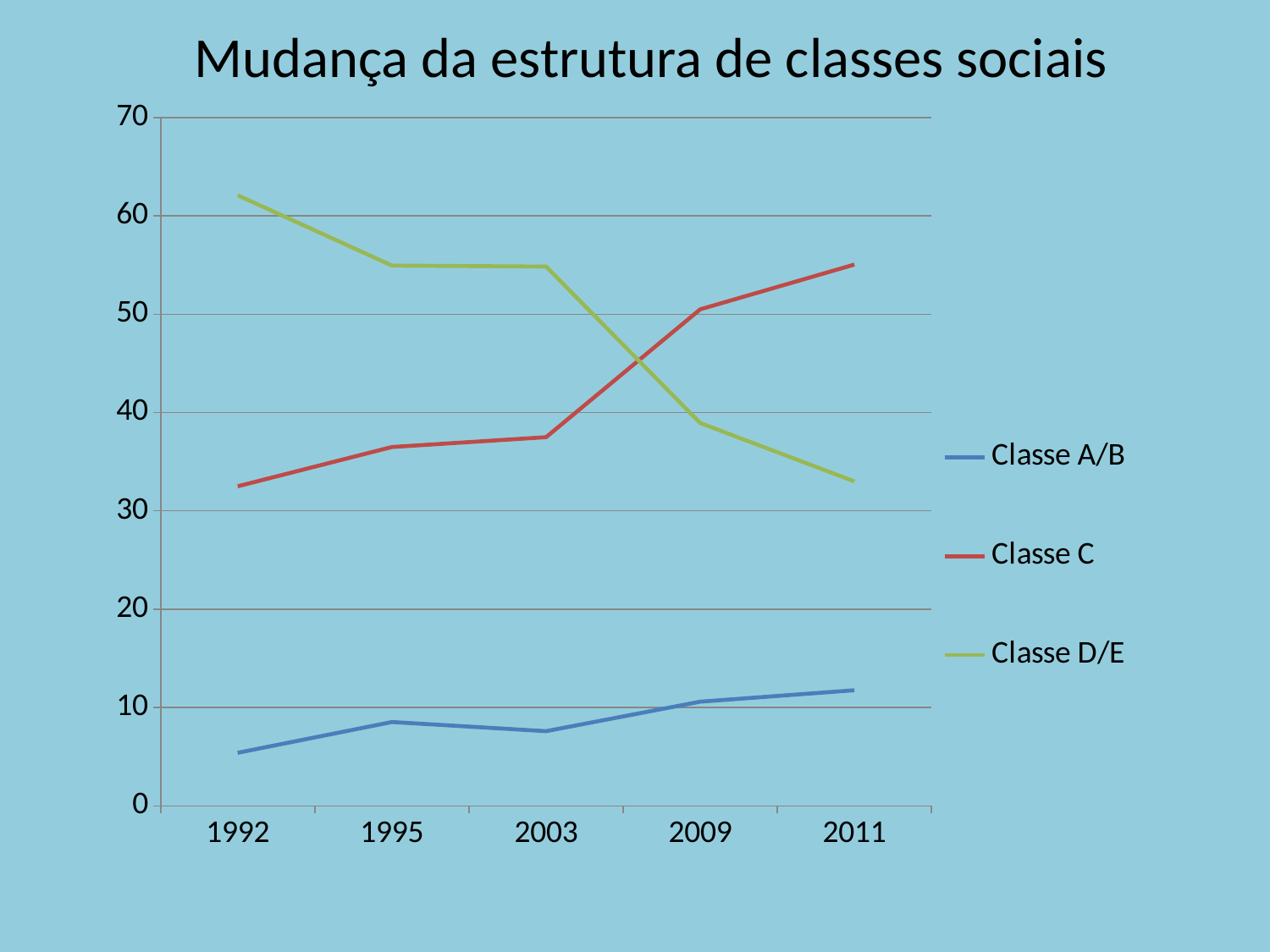

# Mudança da estrutura de classes sociais

### Chart

| Category | Classe A/B | Classe C | Classe D/E |
|---|---|---|---|
| 1992 | 5.4 | 32.5 | 62.1 |
| 1995 | 8.530000000000001 | 36.5 | 54.949999999999996 |
| 2003 | 7.6 | 37.5 | 54.849999999999994 |
| 2009 | 10.6 | 50.5 | 38.94 |
| 2011 | 11.76 | 55.05 | 33.0 |